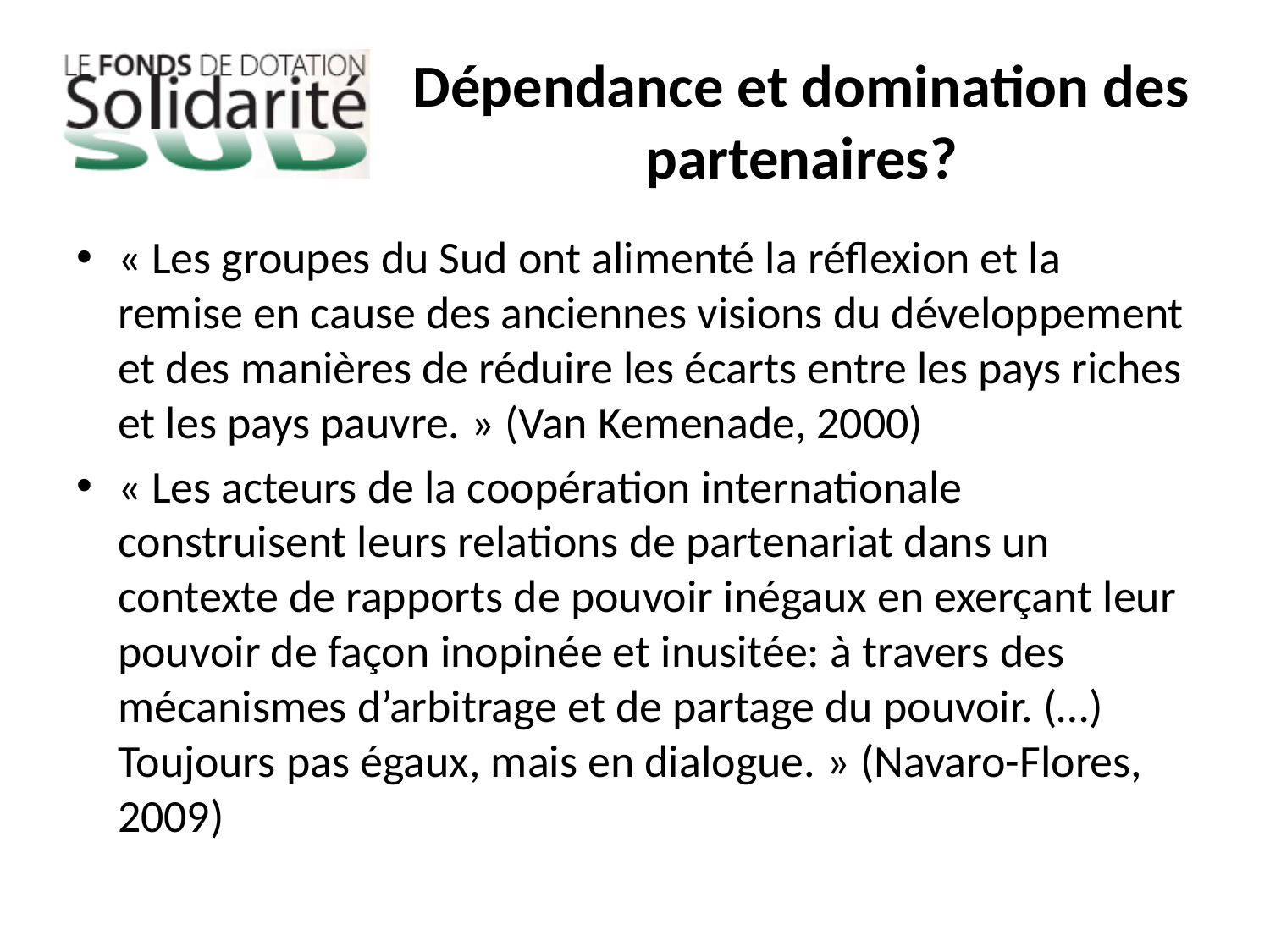

# Dépendance et domination des partenaires?
« Les groupes du Sud ont alimenté la réflexion et la remise en cause des anciennes visions du développement et des manières de réduire les écarts entre les pays riches et les pays pauvre. » (Van Kemenade, 2000)
« Les acteurs de la coopération internationale construisent leurs relations de partenariat dans un contexte de rapports de pouvoir inégaux en exerçant leur pouvoir de façon inopinée et inusitée: à travers des mécanismes d’arbitrage et de partage du pouvoir. (…) Toujours pas égaux, mais en dialogue. » (Navaro-Flores, 2009)